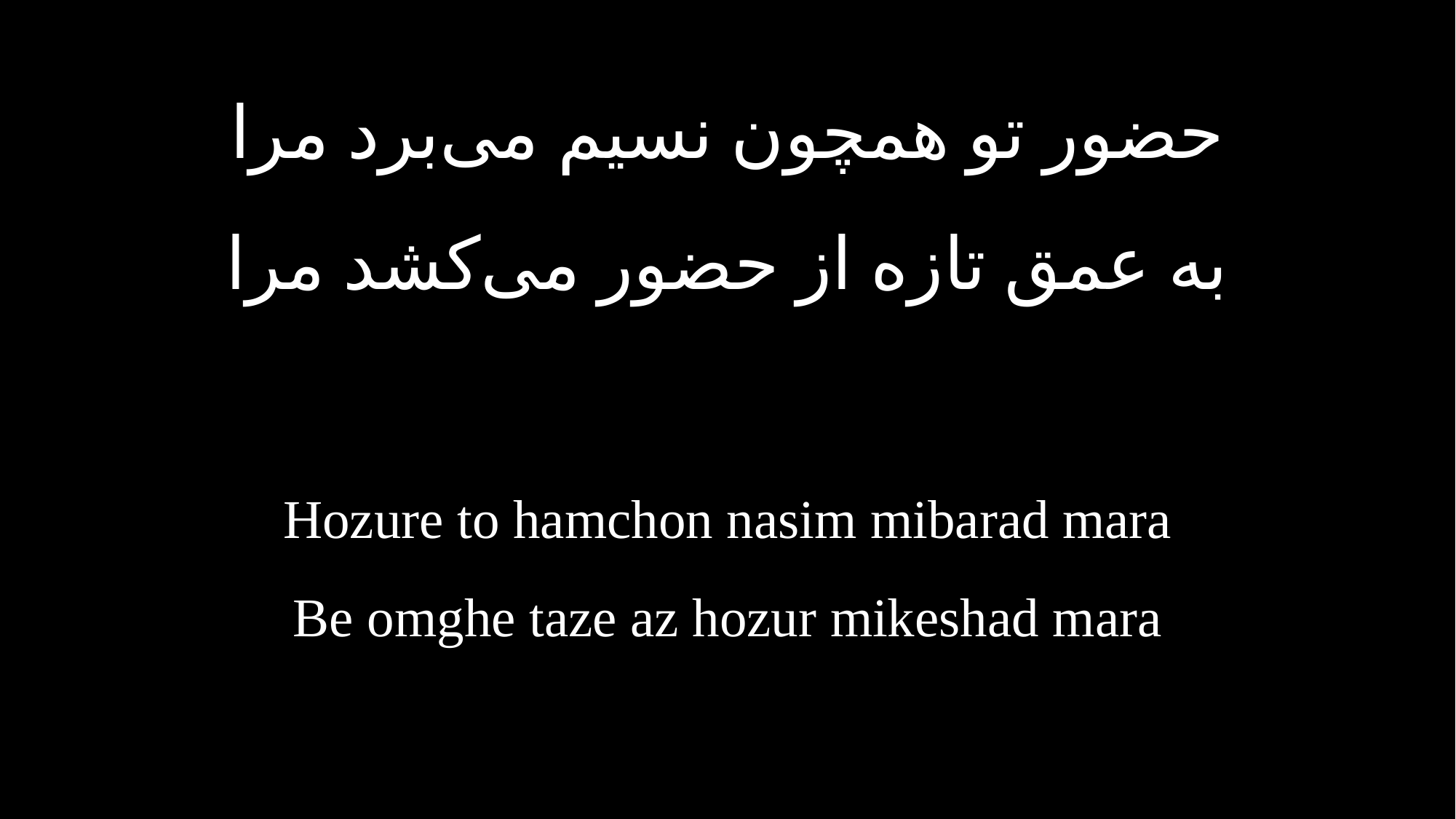

حضور تو همچون نسیم می‌برد مرا
به عمق تازه از حضور می‌کشد مرا

Hozure to hamchon nasim mibarad mara
Be omghe taze az hozur mikeshad mara